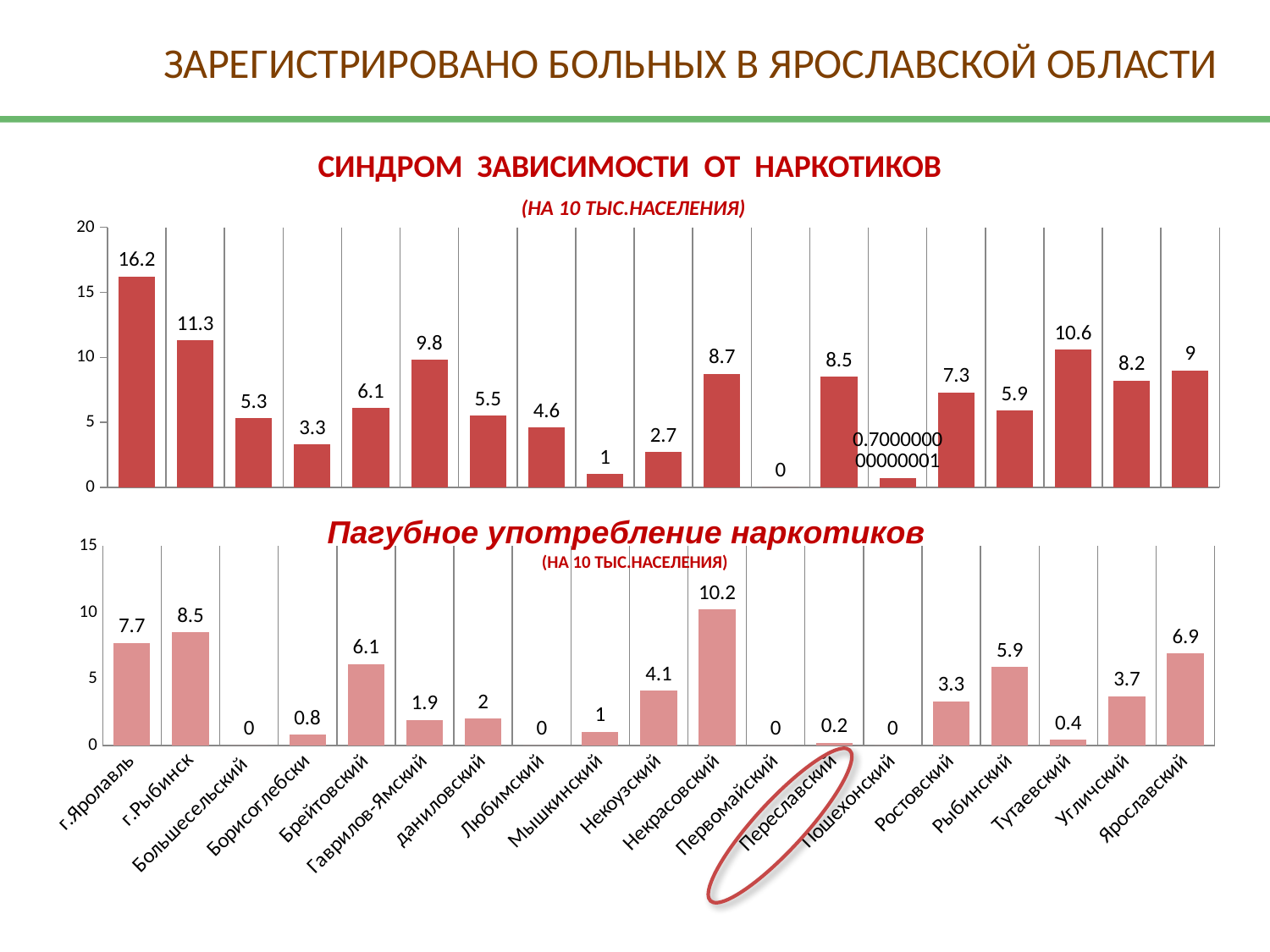

Зарегистрировано больных в Ярославской области

 СИНДРОМ  ЗАВИСИМОСТИ  ОТ  НАРКОТИКОВ
 (НА 10 ТЫС.НАСЕЛЕНИЯ)

### Chart

| Category | наркомания |
|---|---|
| г.Яролавль | 16.2 |
| г.Рыбинск | 11.3 |
| Большесельский  | 5.3 |
| Борисоглебски | 3.3 |
| Брейтовский | 6.1 |
| Гаврилов-Ямский | 9.8 |
| даниловский | 5.5 |
| Любимский | 4.6 |
| Мышкинский | 1.0 |
| Некоузский | 2.7 |
| Некрасовский | 8.700000000000001 |
| Первомайский | 0.0 |
| Переславский | 8.5 |
| Пошехонский | 0.7000000000000006 |
| Ростовский | 7.3 |
| Рыбинский | 5.9 |
| Тутаевский | 10.6 |
| Угличский | 8.200000000000001 |
| Ярославский | 9.0 |
Пагубное употребление наркотиков
(НА 10 ТЫС.НАСЕЛЕНИЯ)

### Chart

| Category | Паг наркотики |
|---|---|
| г.Яролавль | 7.7 |
| г.Рыбинск | 8.5 |
| Большесельский  | 0.0 |
| Борисоглебски | 0.8 |
| Брейтовский | 6.1 |
| Гаврилов-Ямский | 1.9000000000000001 |
| даниловский | 2.0 |
| Любимский | 0.0 |
| Мышкинский | 1.0 |
| Некоузский | 4.1 |
| Некрасовский | 10.200000000000001 |
| Первомайский | 0.0 |
| Переславский | 0.2 |
| Пошехонский | 0.0 |
| Ростовский | 3.3 |
| Рыбинский | 5.9 |
| Тутаевский | 0.4 |
| Угличский | 3.7 |
| Ярославский | 6.9 |